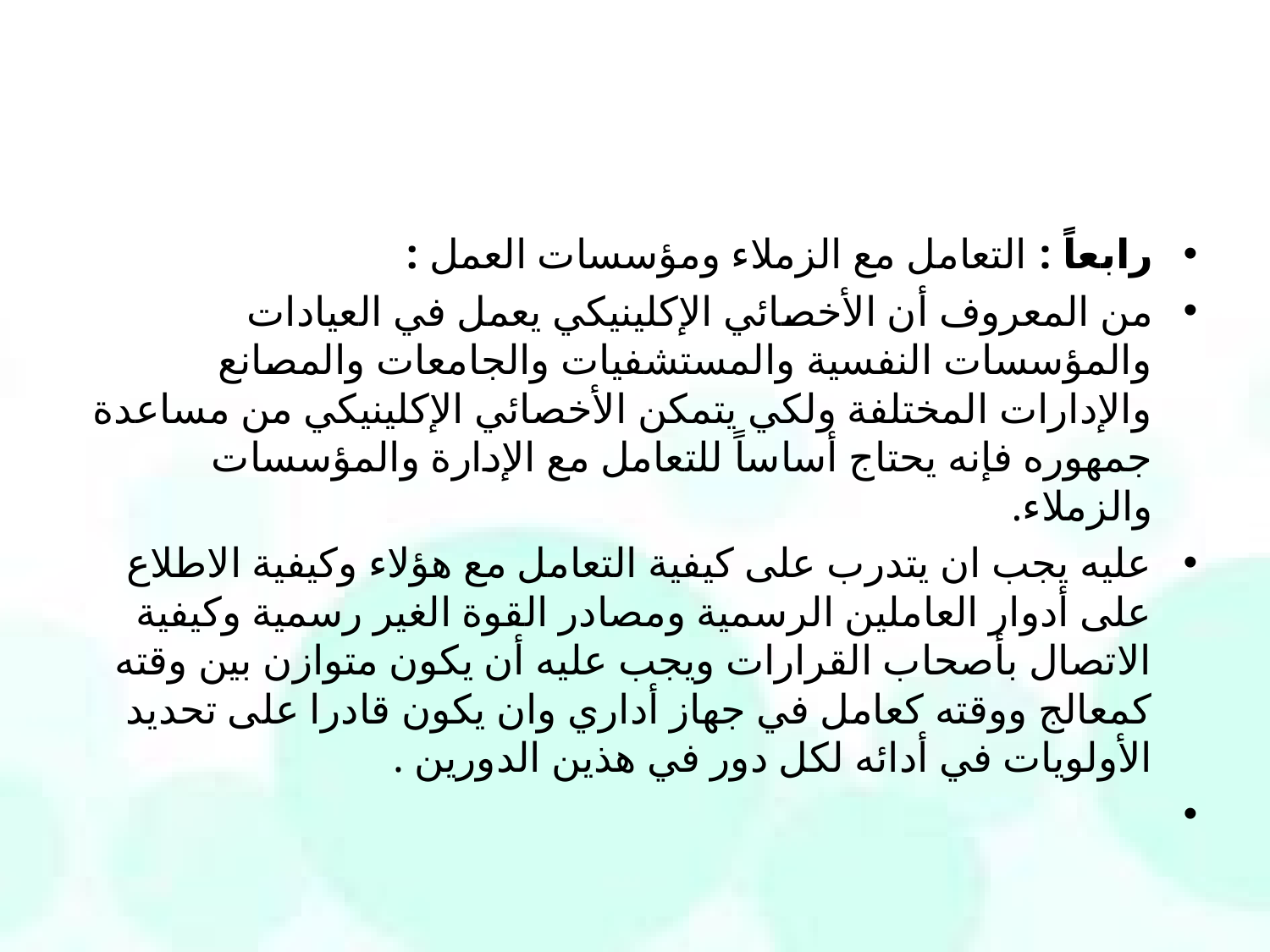

#
رابعاً : التعامل مع الزملاء ومؤسسات العمل :
من المعروف أن الأخصائي الإكلينيكي يعمل في العيادات والمؤسسات النفسية والمستشفيات والجامعات والمصانع والإدارات المختلفة ولكي يتمكن الأخصائي الإكلينيكي من مساعدة جمهوره فإنه يحتاج أساساً للتعامل مع الإدارة والمؤسسات والزملاء.
عليه يجب ان يتدرب على كيفية التعامل مع هؤلاء وكيفية الاطلاع على أدوار العاملين الرسمية ومصادر القوة الغير رسمية وكيفية الاتصال بأصحاب القرارات ويجب عليه أن يكون متوازن بين وقته كمعالج ووقته كعامل في جهاز أداري وان يكون قادرا على تحديد الأولويات في أدائه لكل دور في هذين الدورين .